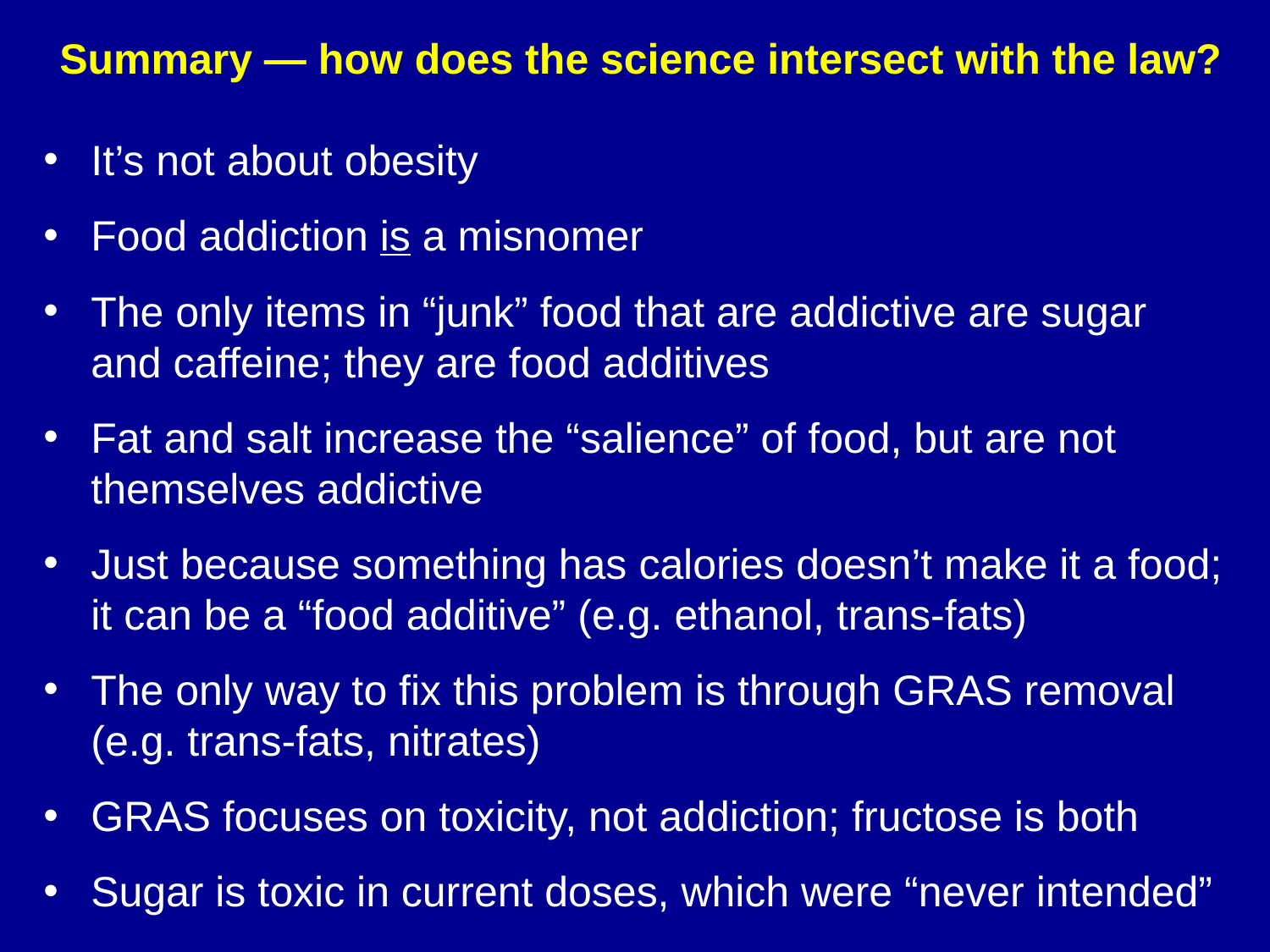

# Summary — how does the science intersect with the law?
It’s not about obesity
Food addiction is a misnomer
The only items in “junk” food that are addictive are sugar and caffeine; they are food additives
Fat and salt increase the “salience” of food, but are not themselves addictive
Just because something has calories doesn’t make it a food; it can be a “food additive” (e.g. ethanol, trans-fats)
The only way to fix this problem is through GRAS removal (e.g. trans-fats, nitrates)
GRAS focuses on toxicity, not addiction; fructose is both
Sugar is toxic in current doses, which were “never intended”